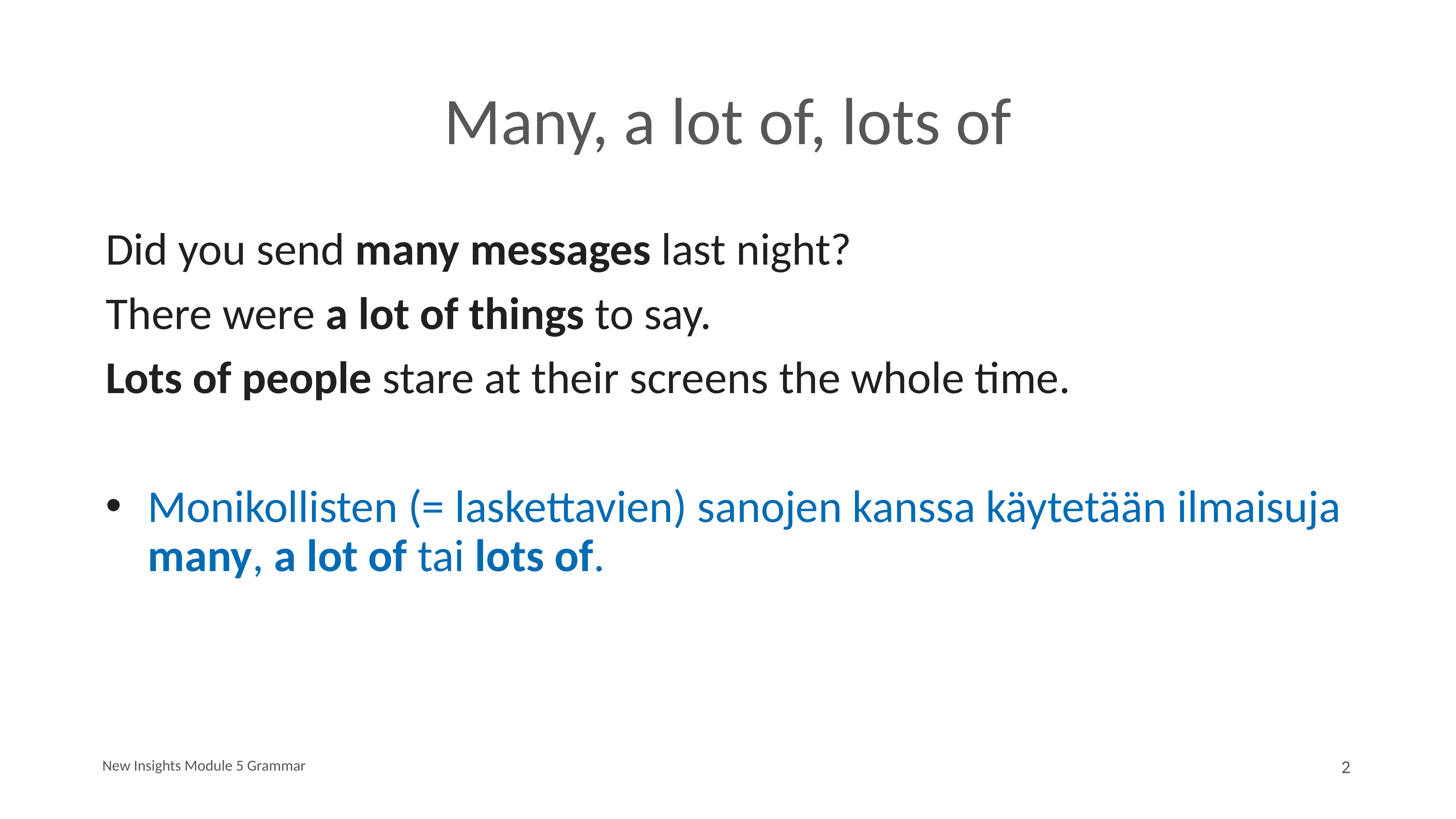

# Many, a lot of, lots of
Did you send many messages last night?
There were a lot of things to say.
Lots of people stare at their screens the whole time.

Monikollisten (= laskettavien) sanojen kanssa käytetään ilmaisuja many, a lot of tai lots of.

New Insights Module 5 Grammar
2